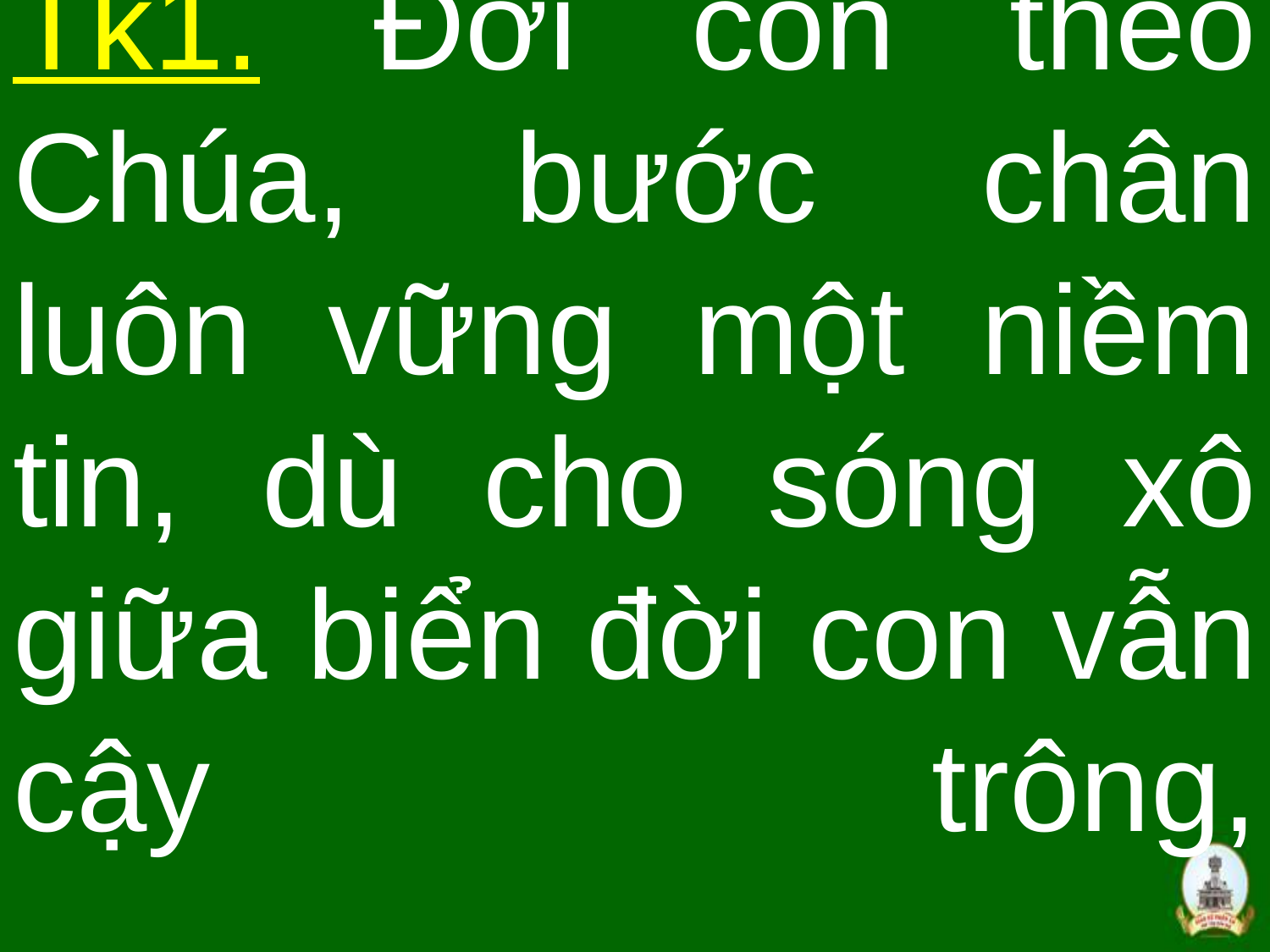

# Tk1. Đời con theo Chúa, bước chân luôn vững một niềm tin, dù cho sóng xô giữa biển đời con vẫn cậy trông,